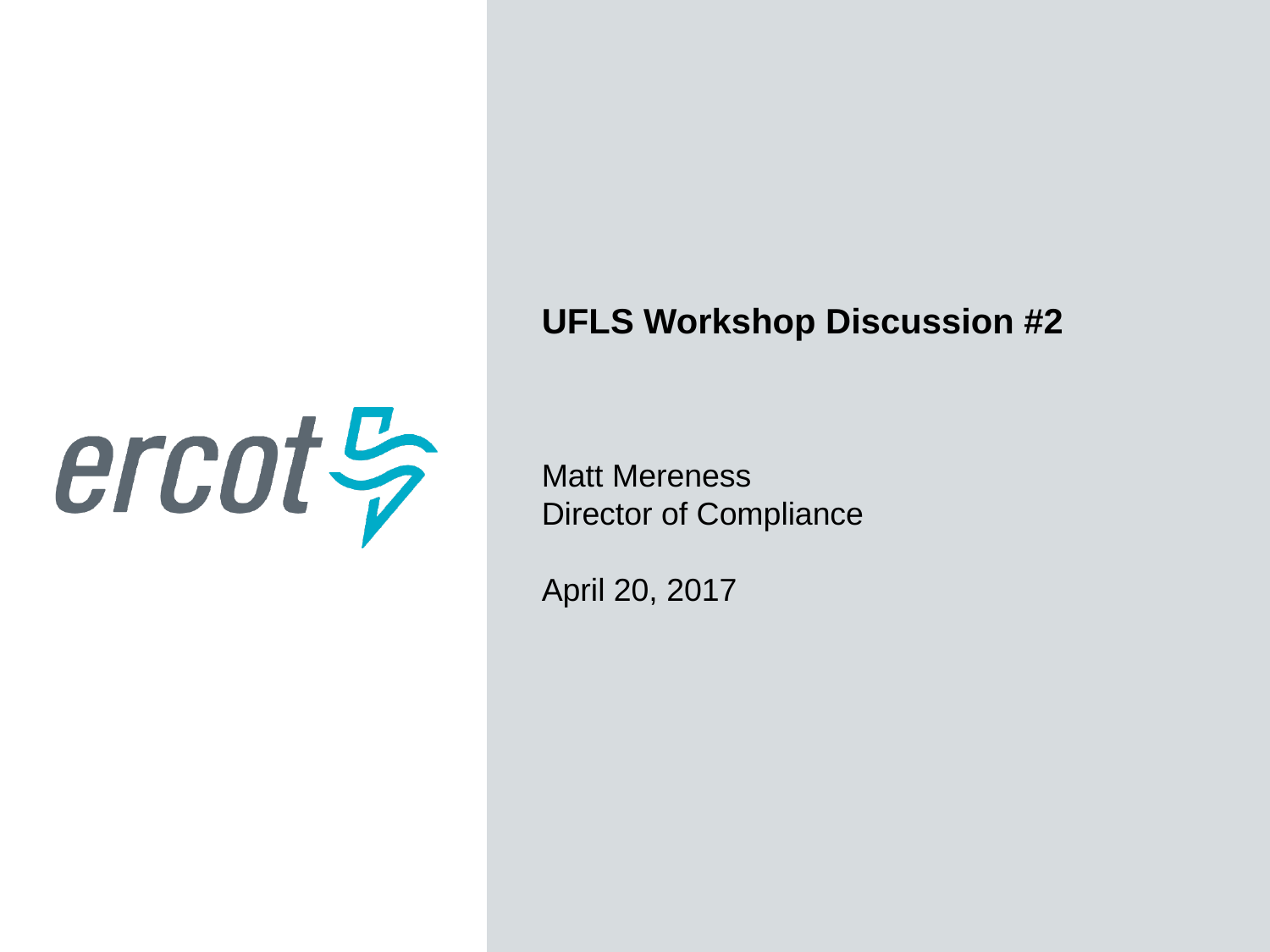

UFLS Workshop Discussion #2

Matt Mereness
Director of Compliance

April 20, 2017